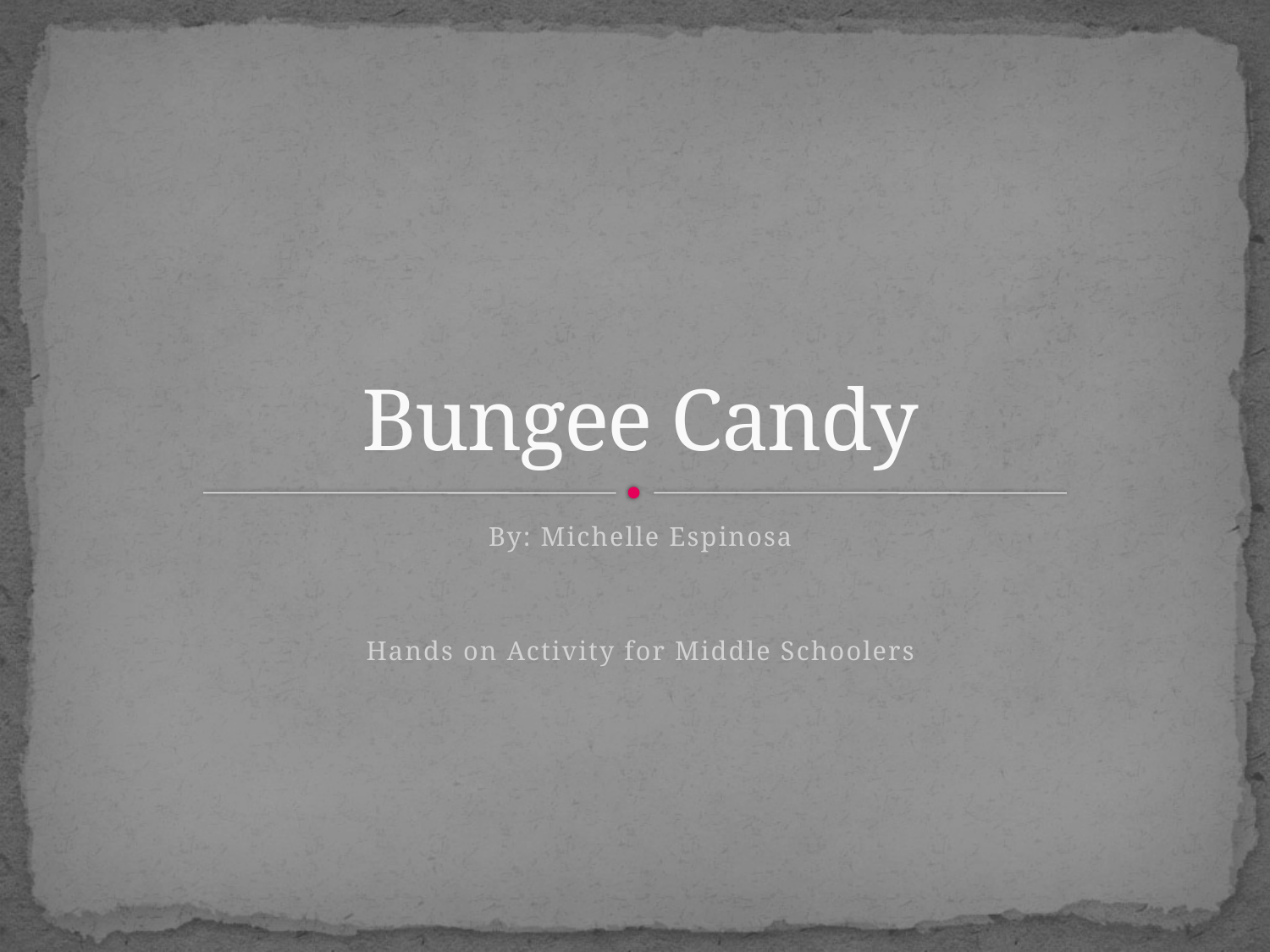

# Bungee Candy
By: Michelle Espinosa

Hands on Activity for Middle Schoolers